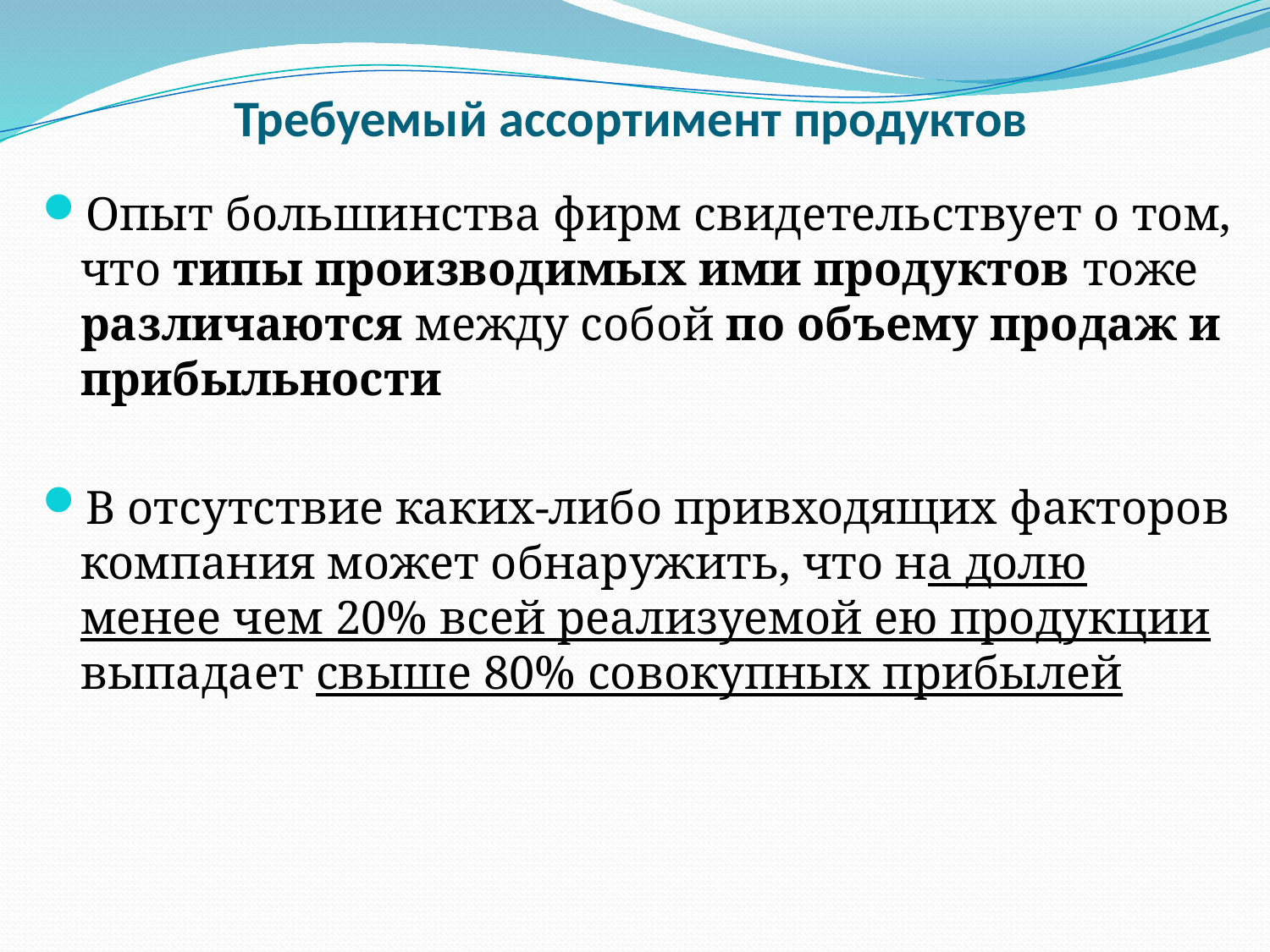

# Требуемый ассортимент продуктов
Опыт большинства фирм свидетельствует о том, что типы производимых ими продуктов тоже различаются между собой по объему продаж и прибыльности

В отсутствие каких-либо привходящих факторов компания может обнаружить, что на долю менее чем 20% всей реализуемой ею продукции выпадает свыше 80% совокупных прибылей